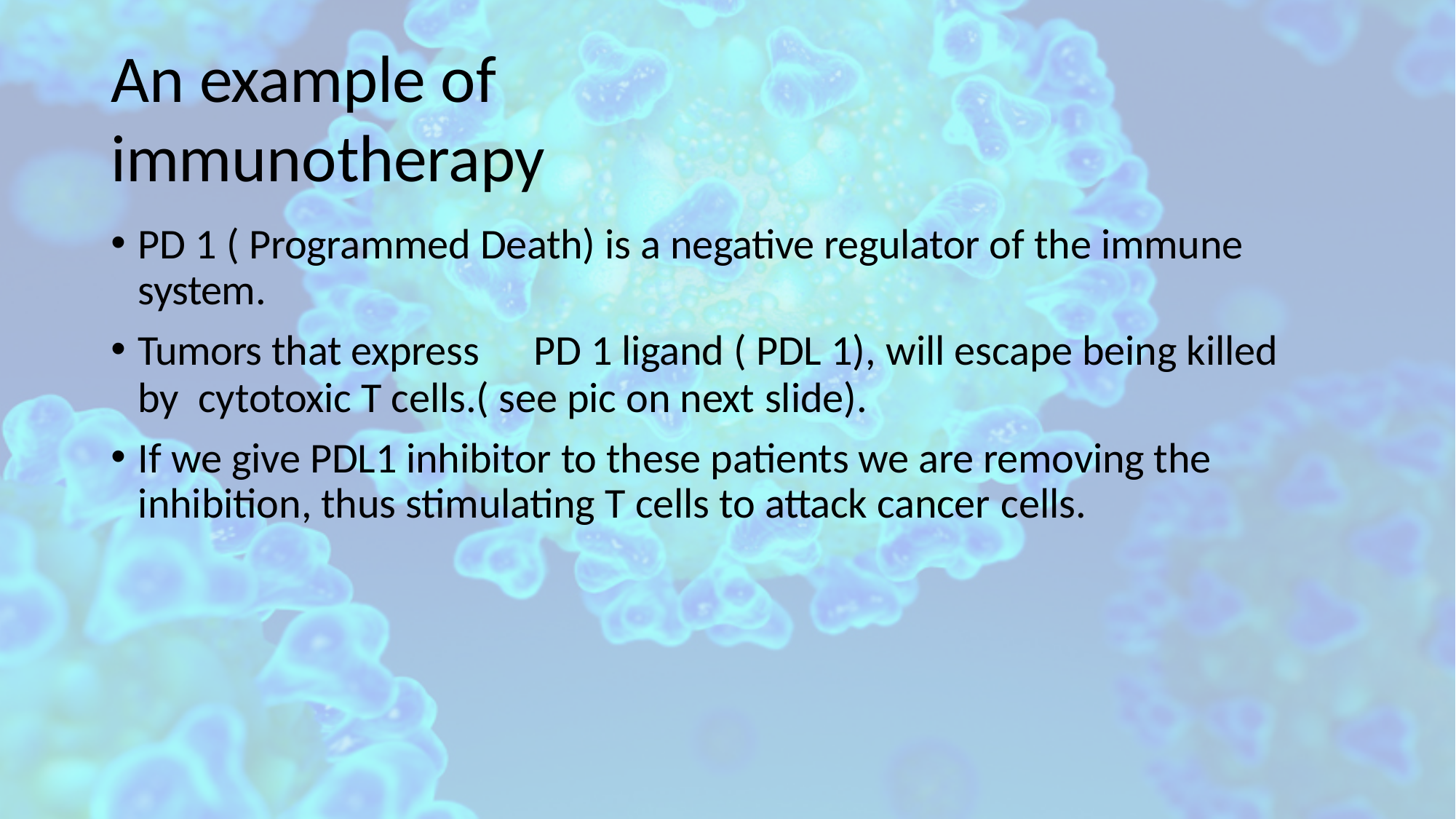

# An example of immunotherapy
PD 1 ( Programmed Death) is a negative regulator of the immune  system.
Tumors that express	PD 1 ligand ( PDL 1), will escape being killed by  cytotoxic T cells.( see pic on next slide).
If we give PDL1 inhibitor to these patients we are removing the  inhibition, thus stimulating T cells to attack cancer cells.